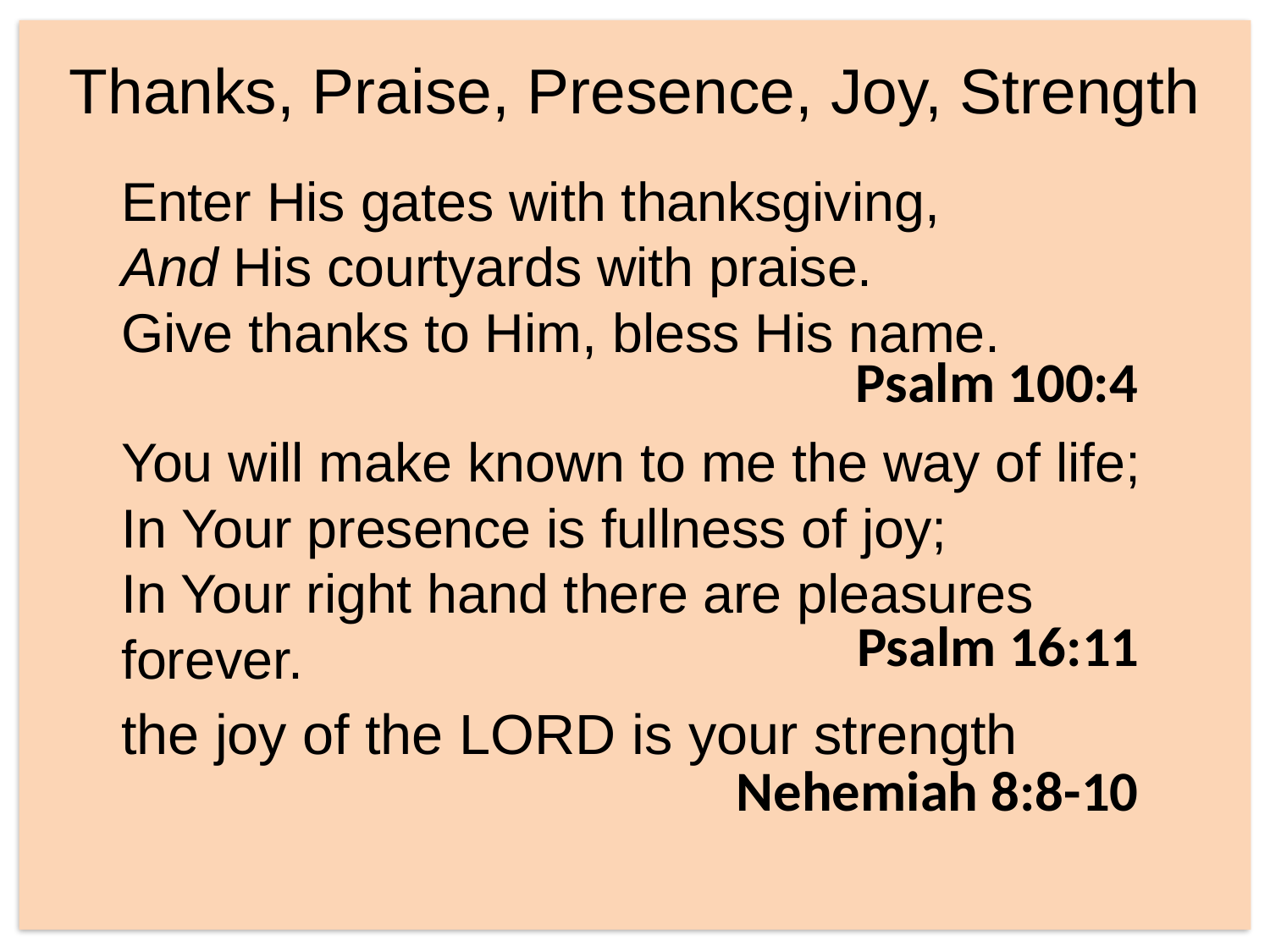

Thanks, Praise, Presence, Joy, Strength
Enter His gates with thanksgiving,
And His courtyards with praise.
Give thanks to Him, bless His name.
Psalm 100:4
You will make known to me the way of life;
In Your presence is fullness of joy;
In Your right hand there are pleasures forever.
Psalm 16:11
the joy of the Lord is your strength
Nehemiah 8:8-10